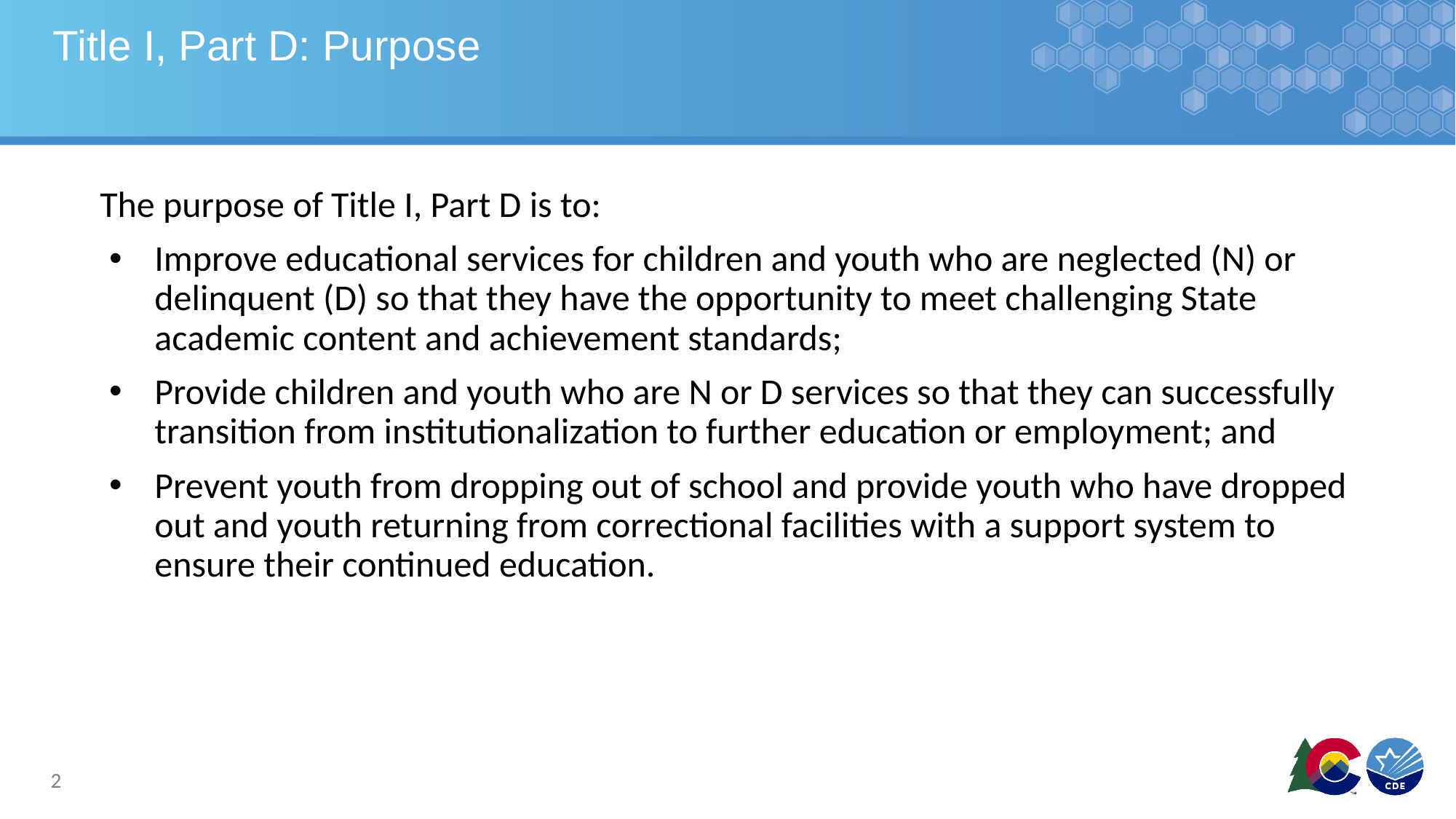

# Title I, Part D: Purpose
The purpose of Title I, Part D is to:
Improve educational services for children and youth who are neglected (N) or delinquent (D) so that they have the opportunity to meet challenging State academic content and achievement standards;
Provide children and youth who are N or D services so that they can successfully transition from institutionalization to further education or employment; and
Prevent youth from dropping out of school and provide youth who have dropped out and youth returning from correctional facilities with a support system to ensure their continued education.

2